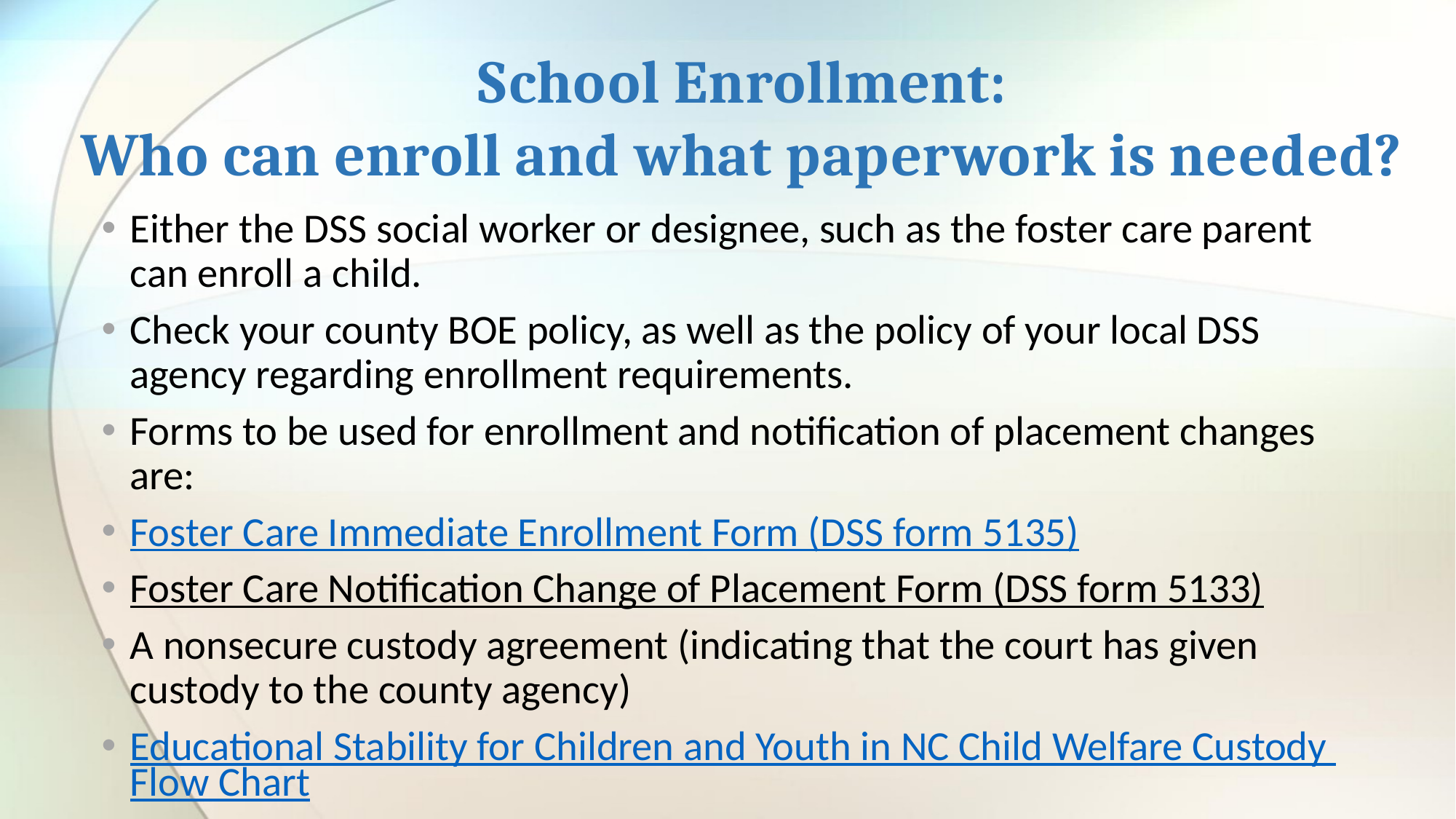

# School Enrollment: Who can enroll and what paperwork is needed?
Either the DSS social worker or designee, such as the foster care parent can enroll a child.
Check your county BOE policy, as well as the policy of your local DSS agency regarding enrollment requirements.
Forms to be used for enrollment and notification of placement changes are:
Foster Care Immediate Enrollment Form (DSS form 5135)
Foster Care Notification Change of Placement Form (DSS form 5133)
A nonsecure custody agreement (indicating that the court has given custody to the county agency)
Educational Stability for Children and Youth in NC Child Welfare Custody Flow Chart